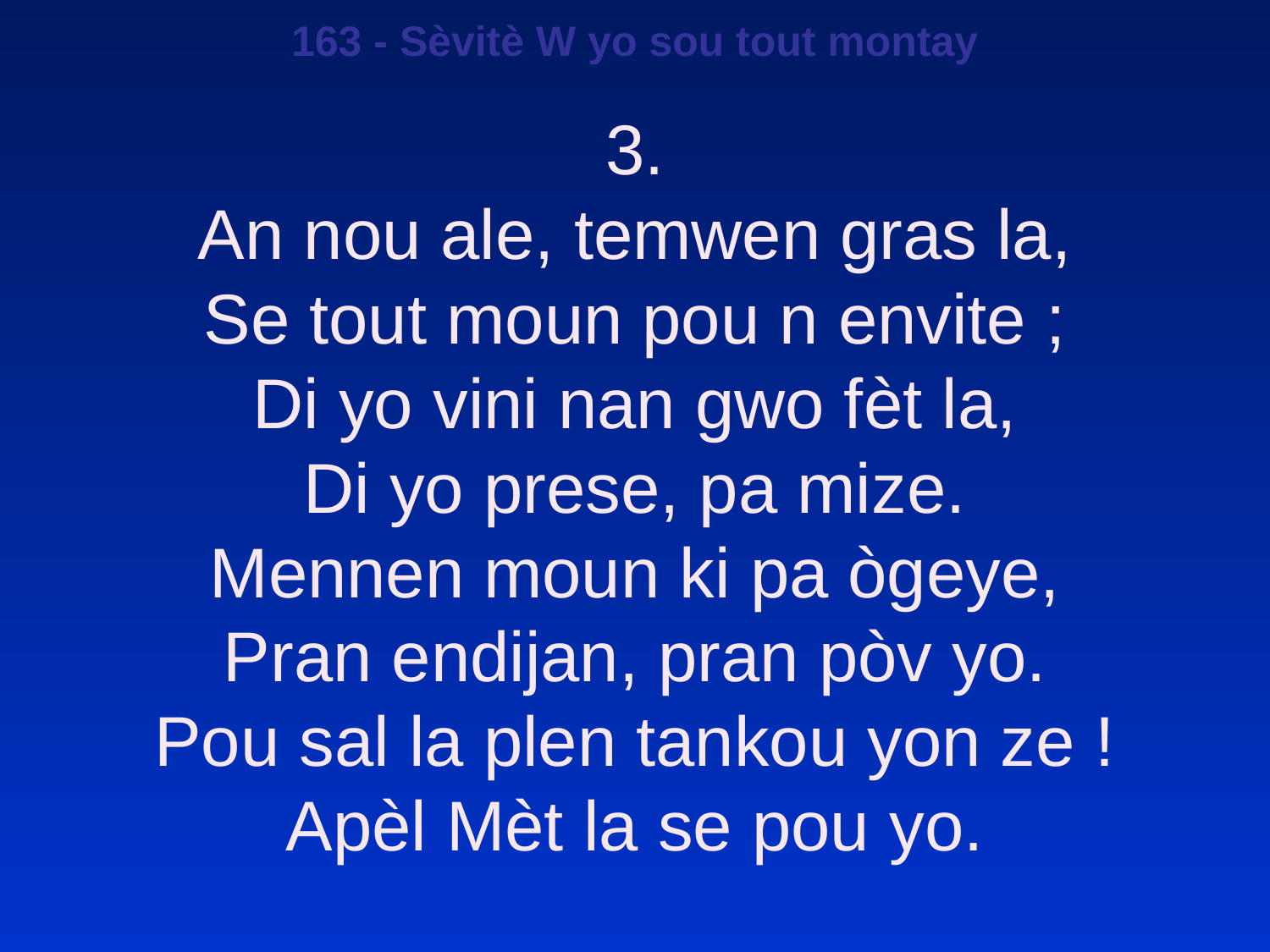

163 - Sèvitè W yo sou tout montay
3.
An nou ale, temwen gras la,
Se tout moun pou n envite ;
Di yo vini nan gwo fèt la,
Di yo prese, pa mize.
Mennen moun ki pa ògeye,
Pran endijan, pran pòv yo.
Pou sal la plen tankou yon ze !
Apèl Mèt la se pou yo.